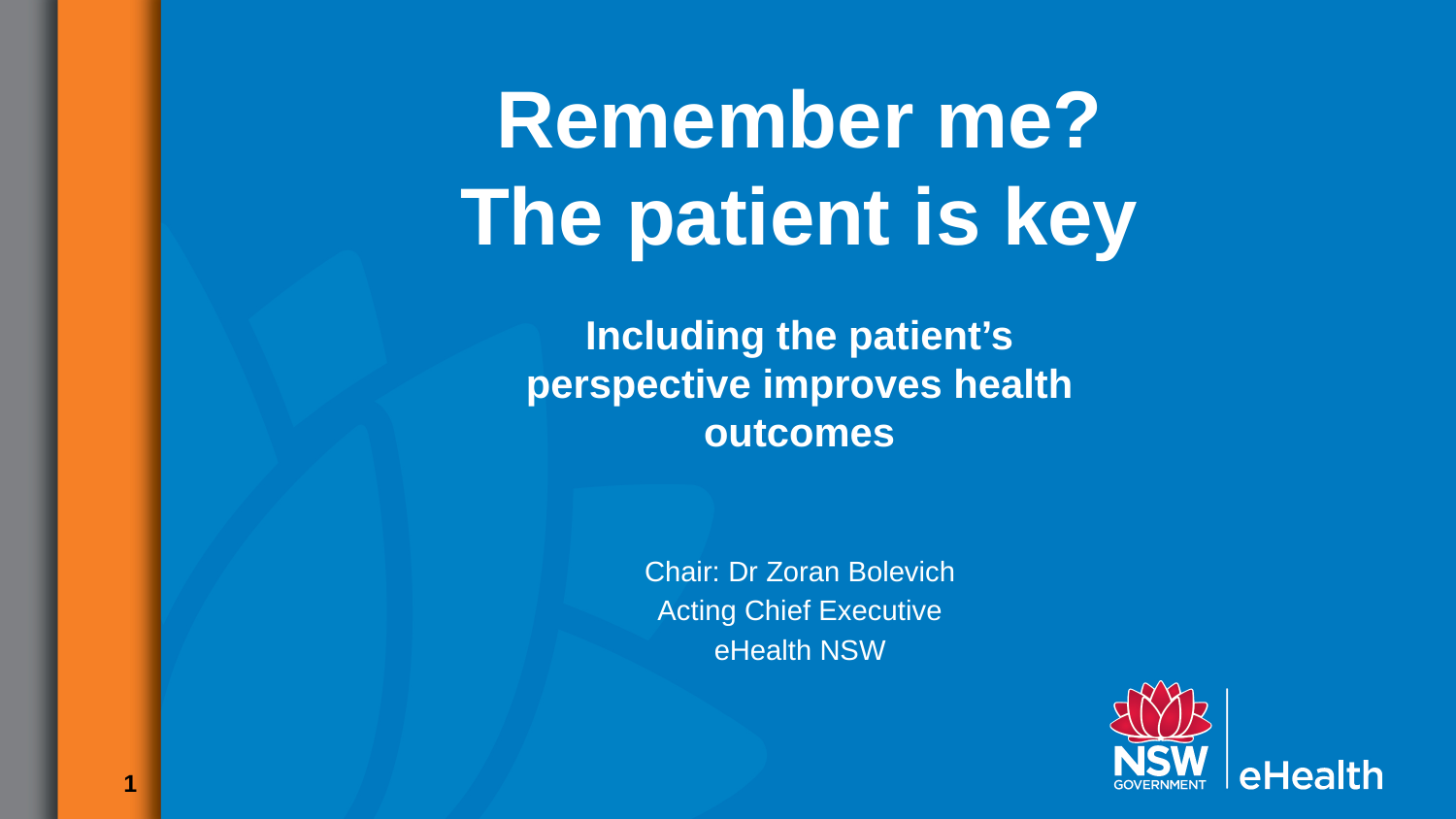

# Remember me? The patient is key Including the patient’s perspective improves health outcomes
Chair: Dr Zoran Bolevich
Acting Chief Executive
eHealth NSW